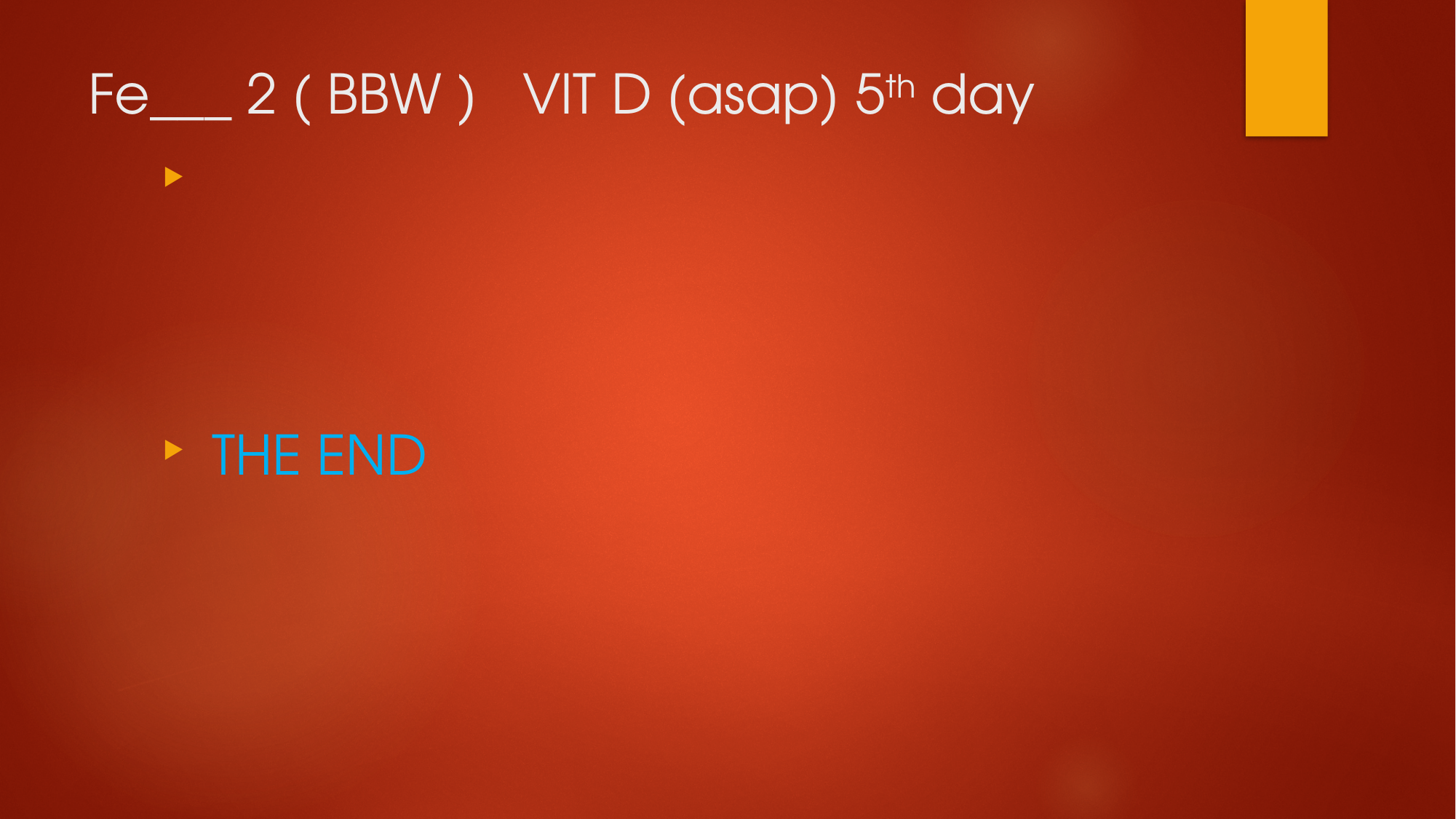

# Fe___ 2 ( BBW )   VIT D (asap) 5th day

 THE END